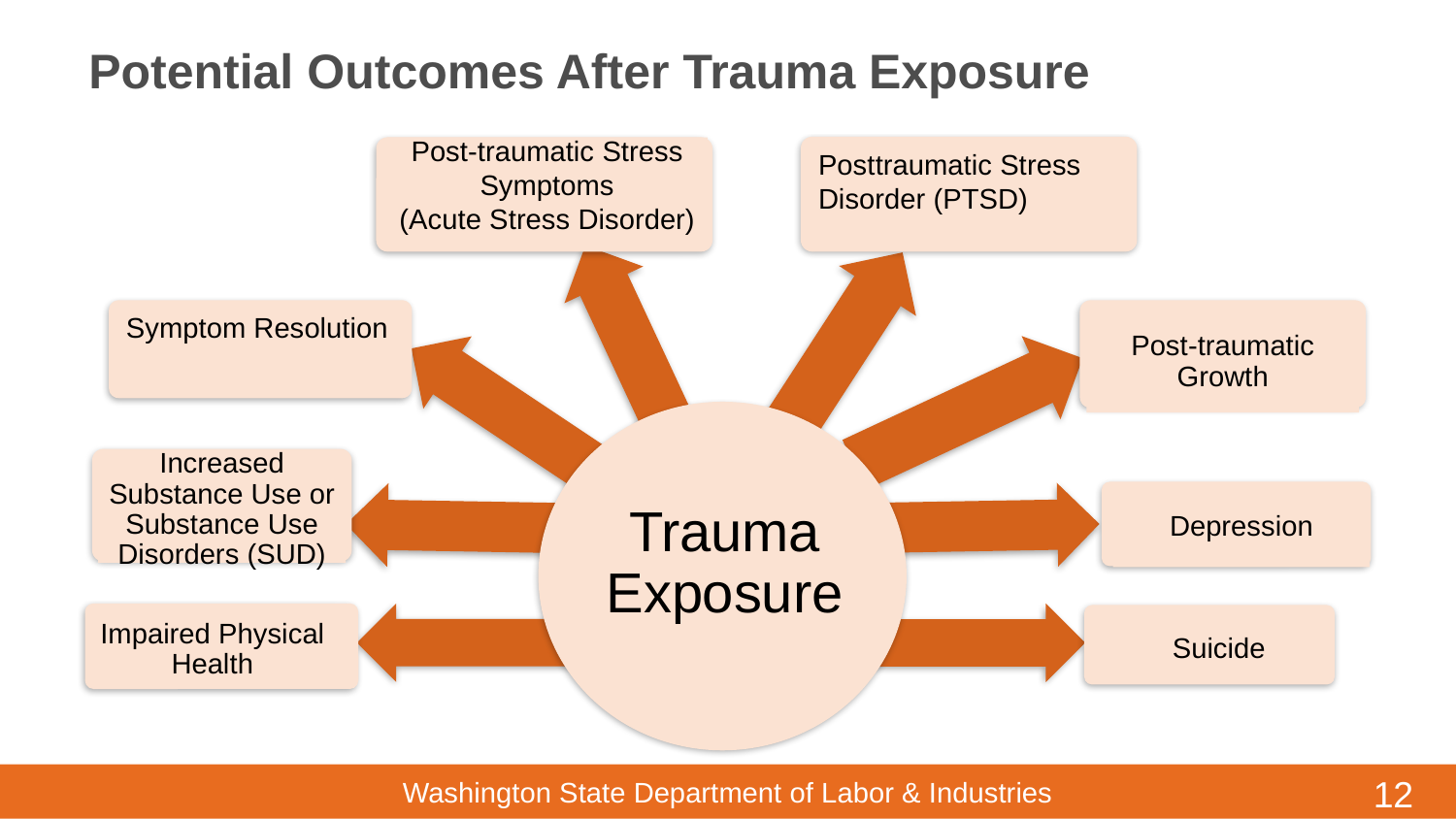

# Potential Outcomes After Trauma Exposure
Posttraumatic Stress Disorder (PTSD)

Post-traumatic Stress Symptoms
(Acute Stress Disorder)
)
Symptom Resolution

Post-traumatic Growth

Trauma Exposure

Increased Substance Use or Substance Use Disorders (SUD)

Depression

Impaired Physical Health

Suicide
12